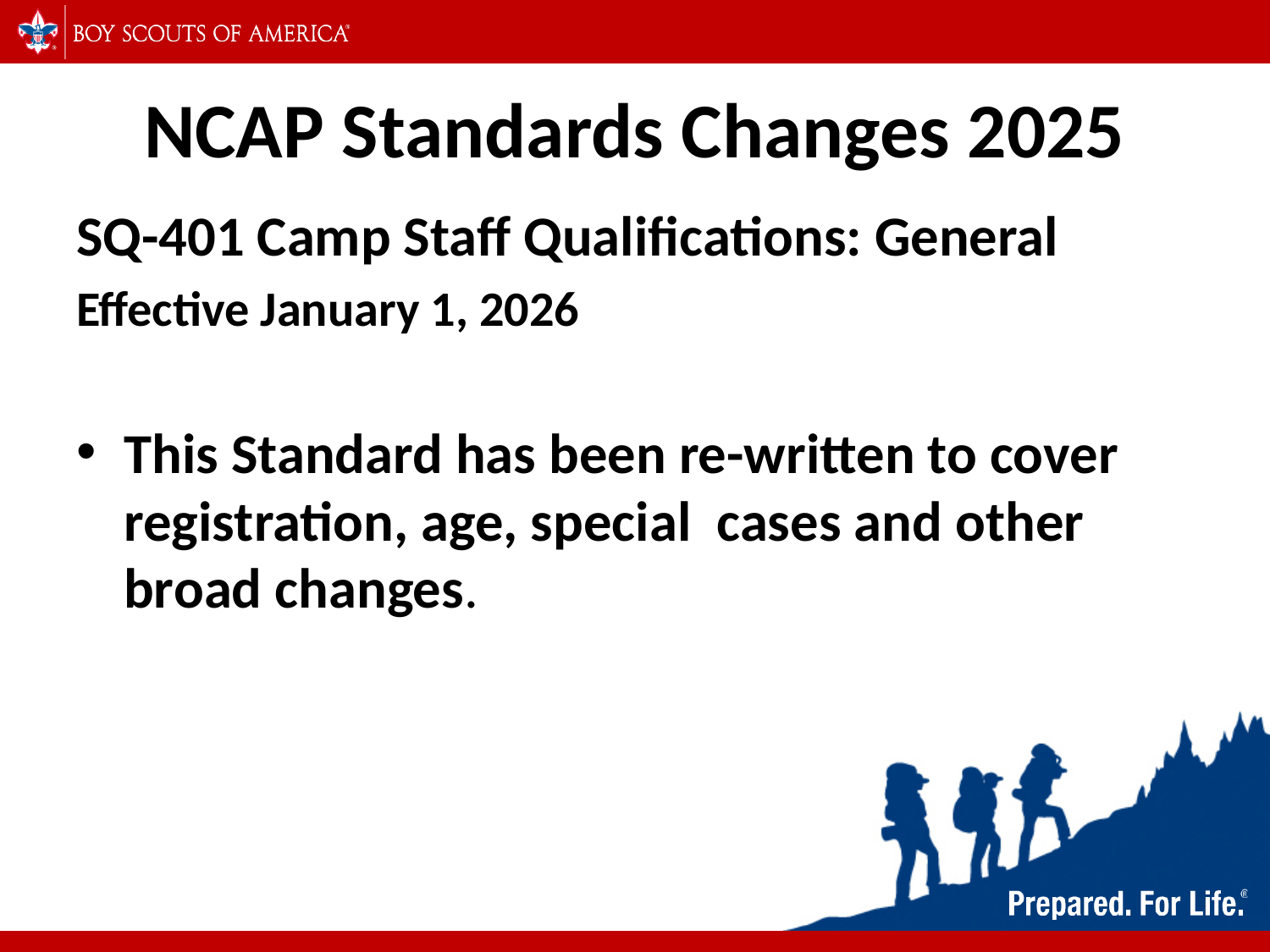

# NCAP Standards Changes 2025
SQ-401 Camp Staff Qualifications: General
Effective January 1, 2026

This Standard has been re-written to cover registration, age, special  cases and other broad changes.